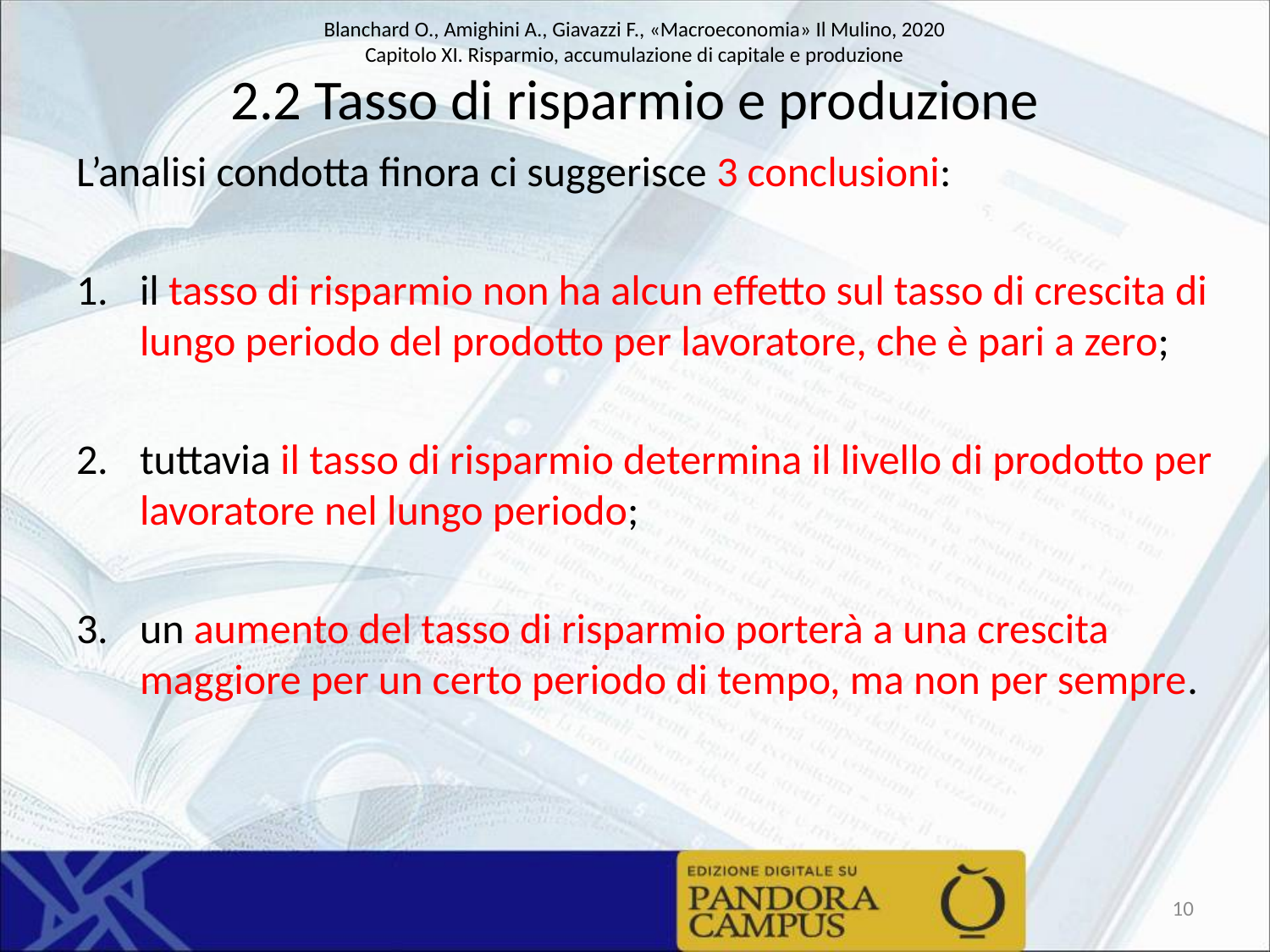

# 2.2 Tasso di risparmio e produzione

L’analisi condotta finora ci suggerisce 3 conclusioni:

il tasso di risparmio non ha alcun effetto sul tasso di crescita di lungo periodo del prodotto per lavoratore, che è pari a zero;

tuttavia il tasso di risparmio determina il livello di prodotto per lavoratore nel lungo periodo;

un aumento del tasso di risparmio porterà a una crescita maggiore per un certo periodo di tempo, ma non per sempre.

10